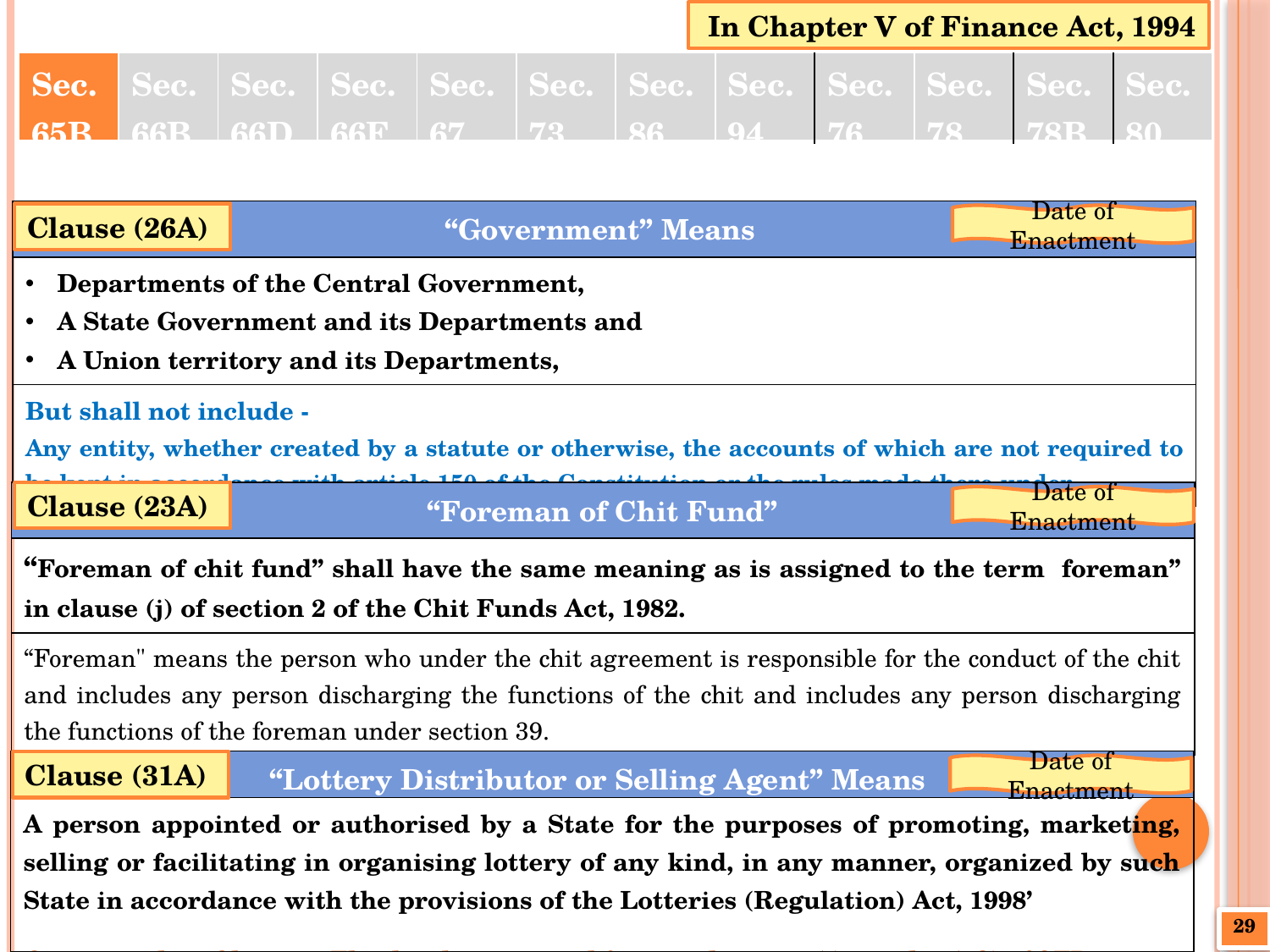

In Chapter V of Finance Act, 1994
| Sec. 65B | Sec. 66B | Sec. 66D | Sec. 66F | Sec. 67 | Sec. 73 | Sec. 86 | Sec. 94 | Sec. 76 | Sec. 78 | Sec. 78B | Sec. 80 |
| --- | --- | --- | --- | --- | --- | --- | --- | --- | --- | --- | --- |
| “Government” Means |
| --- |
| Departments of the Central Government, A State Government and its Departments and A Union territory and its Departments, |
| But shall not include - Any entity, whether created by a statute or otherwise, the accounts of which are not required to be kept in accordance with article 150 of the Constitution or the rules made there-under. |
Clause (26A)
Date of Enactment
| “Foreman of Chit Fund” |
| --- |
| “Foreman of chit fund” shall have the same meaning as is assigned to the term foreman” in clause (j) of section 2 of the Chit Funds Act, 1982. |
| “Foreman" means the person who under the chit agreement is responsible for the conduct of the chit and includes any person discharging the functions of the chit and includes any person discharging the functions of the foreman under section 39. |
Clause (23A)
Date of Enactment
| “Lottery Distributor or Selling Agent” Means |
| --- |
| A person appointed or authorised by a State for the purposes of promoting, marketing, selling or facilitating in organising lottery of any kind, in any manner, organized by such State in accordance with the provisions of the Lotteries (Regulation) Act, 1998’ Corresponding Changes: This has been omitted from explanation(i) to rule 6(7C) of STR, 1994 |
Clause (31A)
Date of Enactment
29